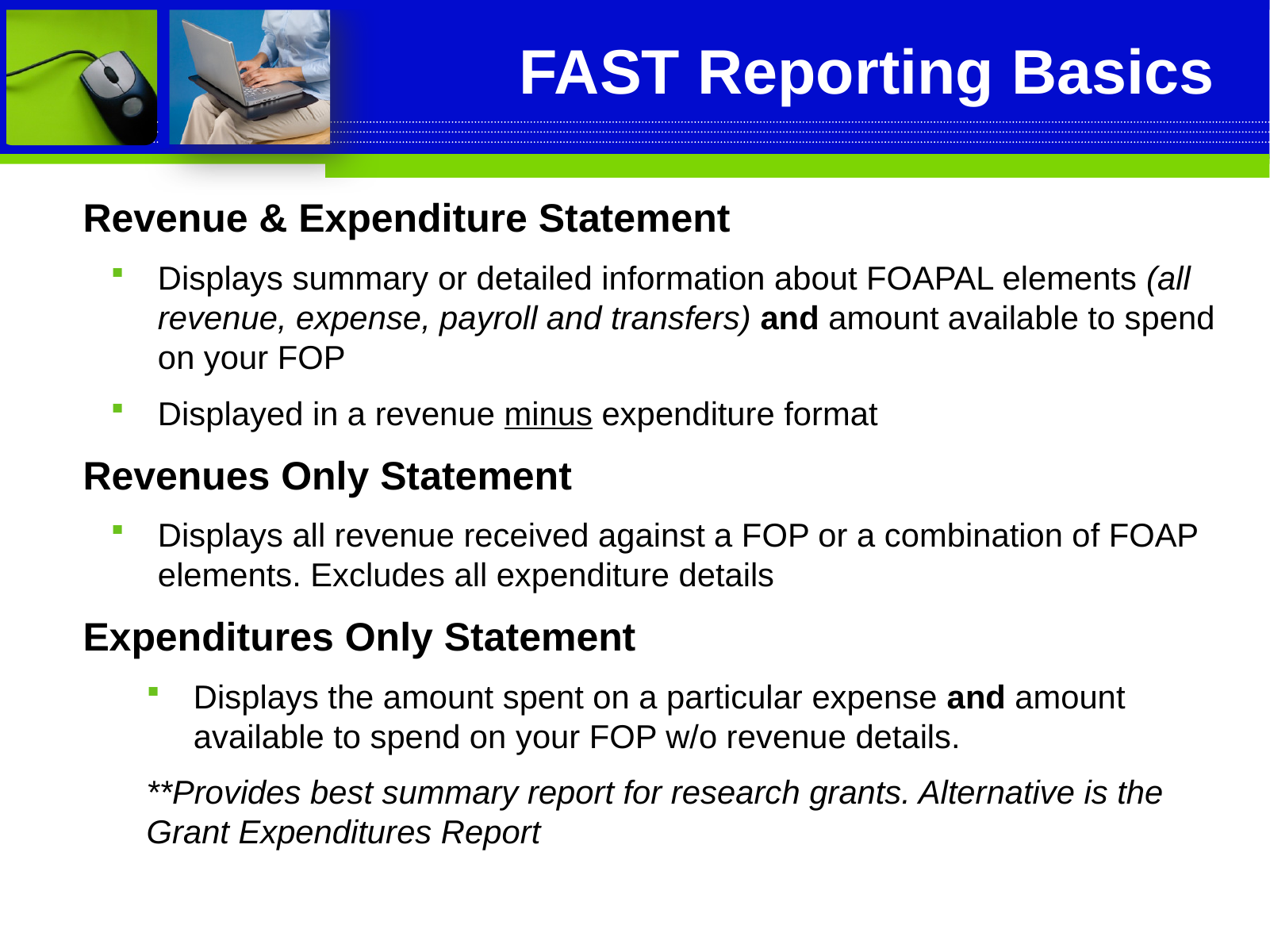

# FAST Reporting Basics

Revenue & Expenditure Statement
Displays summary or detailed information about FOAPAL elements (all revenue, expense, payroll and transfers) and amount available to spend on your FOP
Displayed in a revenue minus expenditure format
Revenues Only Statement
Displays all revenue received against a FOP or a combination of FOAP elements. Excludes all expenditure details
Expenditures Only Statement
Displays the amount spent on a particular expense and amount available to spend on your FOP w/o revenue details.
**Provides best summary report for research grants. Alternative is the Grant Expenditures Report